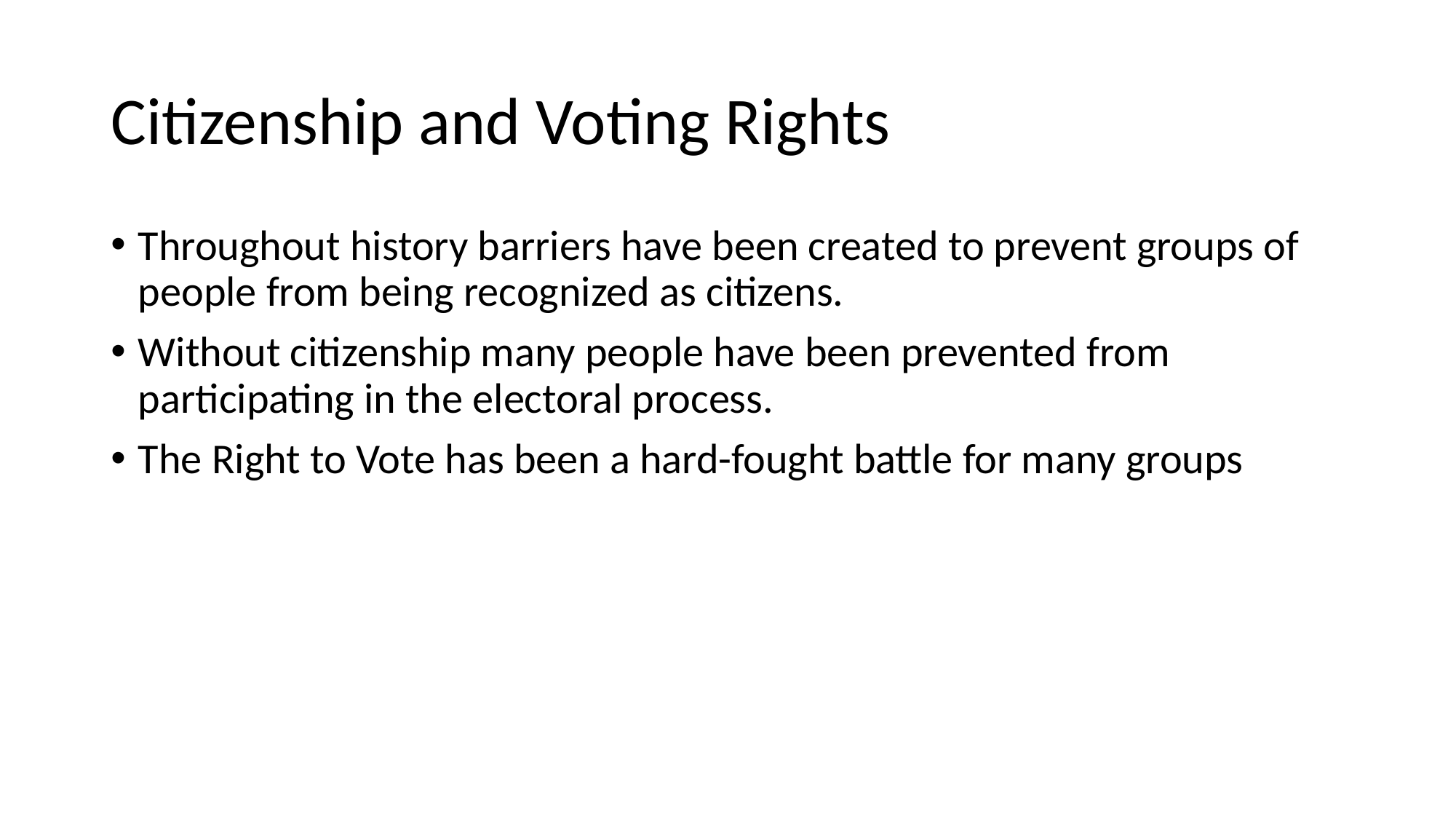

# Citizenship and Voting Rights
Throughout history barriers have been created to prevent groups of people from being recognized as citizens.
Without citizenship many people have been prevented from participating in the electoral process.
The Right to Vote has been a hard-fought battle for many groups